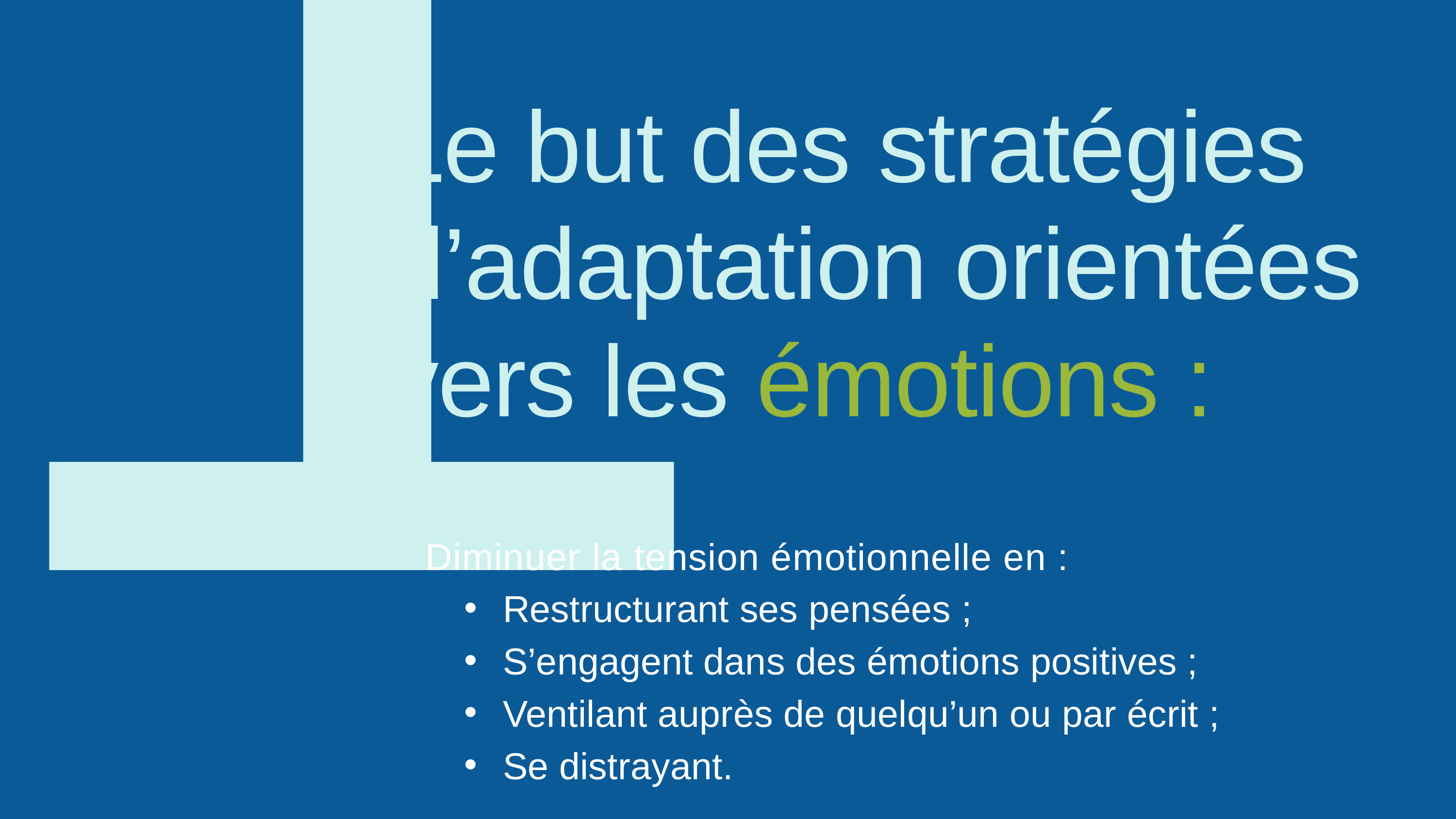

Le but des stratégies d’adaptation orientées vers les émotions :
1

Diminuer la tension émotionnelle en :
Restructurant ses pensées ;
S’engagent dans des émotions positives ;
Ventilant auprès de quelqu’un ou par écrit ;
Se distrayant.